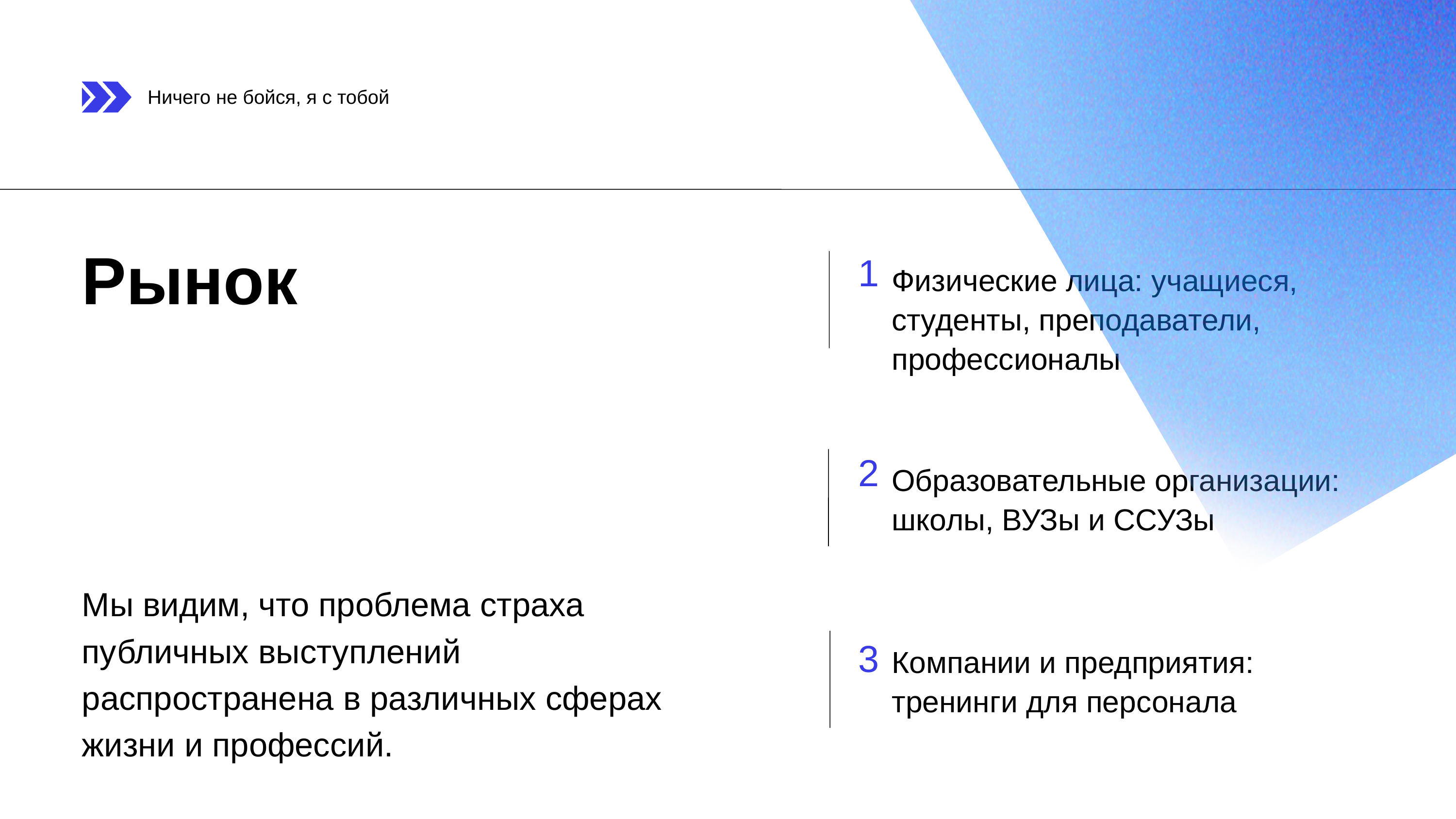

Ничего не бойся, я с тобой

Рынок
1
Физические лица: учащиеся, студенты, преподаватели, профессионалы

2
Образовательные организации: школы, ВУЗы и ССУЗы

Мы видим, что проблема страха публичных выступлений распространена в различных сферах жизни и профессий.
3
Компании и предприятия: тренинги для персонала